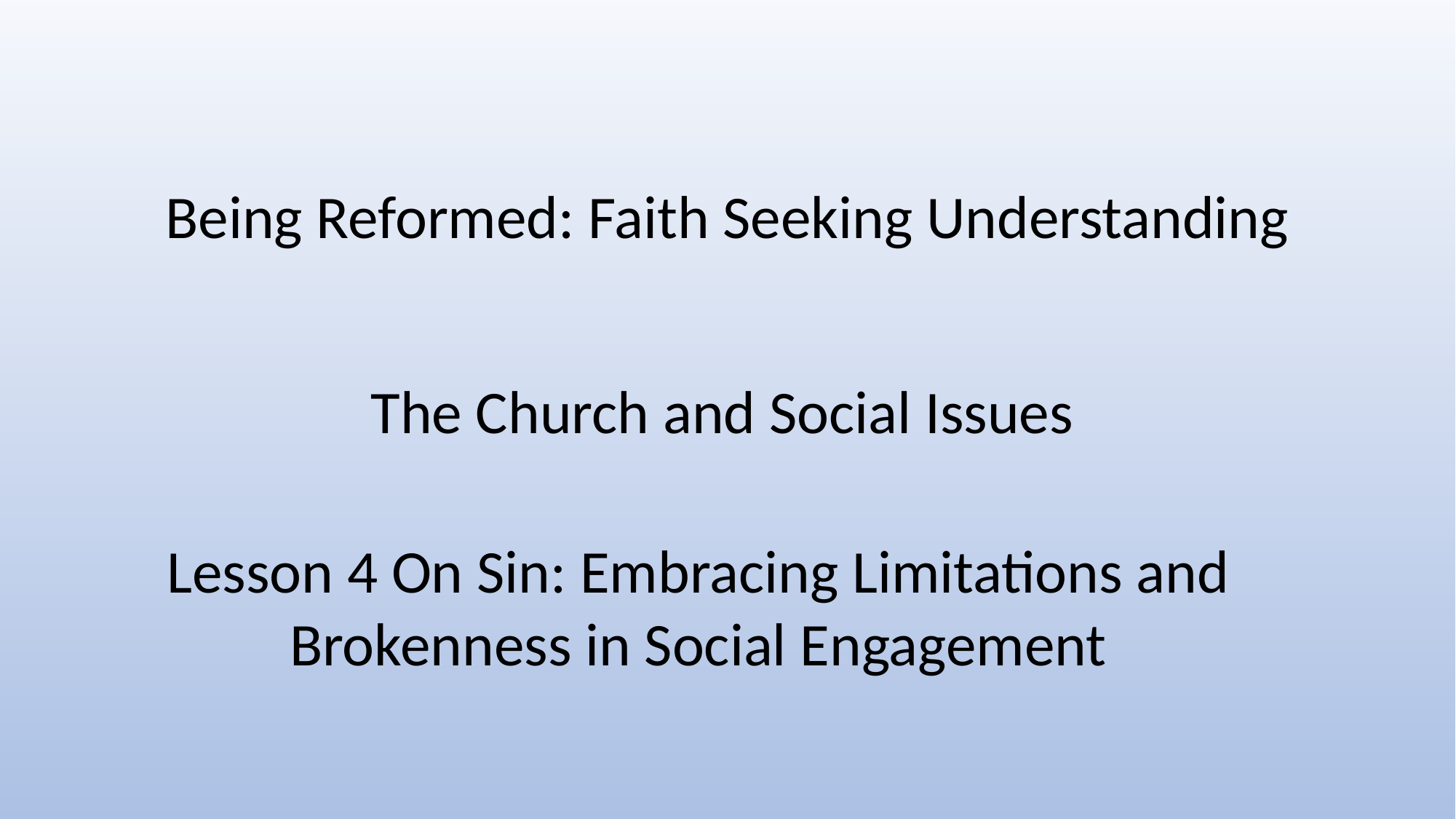

Being Reformed: Faith Seeking Understanding
The Church and Social Issues
Lesson 4 On Sin: Embracing Limitations and Brokenness in Social Engagement